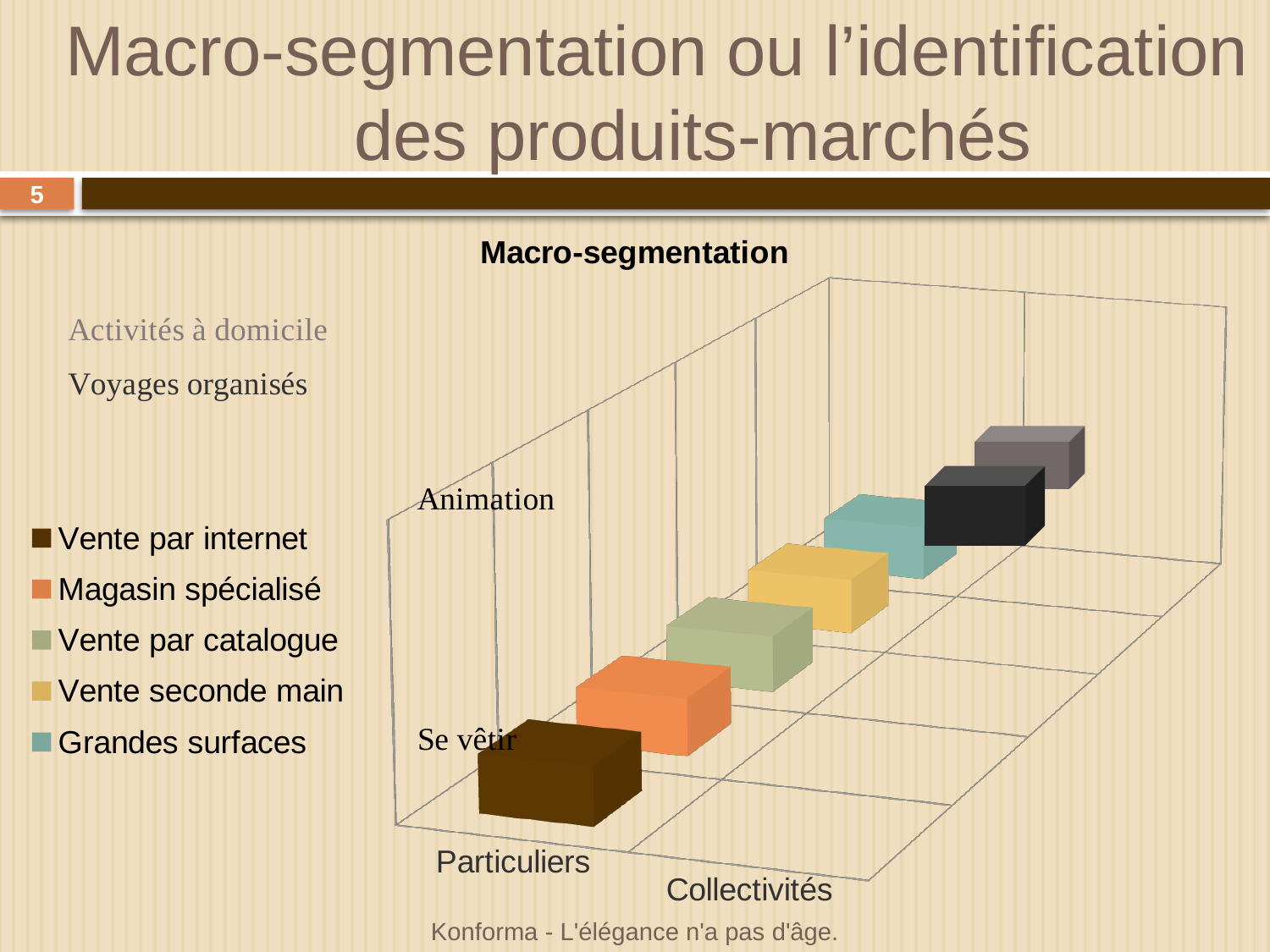

# Macro-segmentation ou l’identification des produits-marchés
5

[unsupported chart]

Konforma - L'élégance n'a pas d'âge.